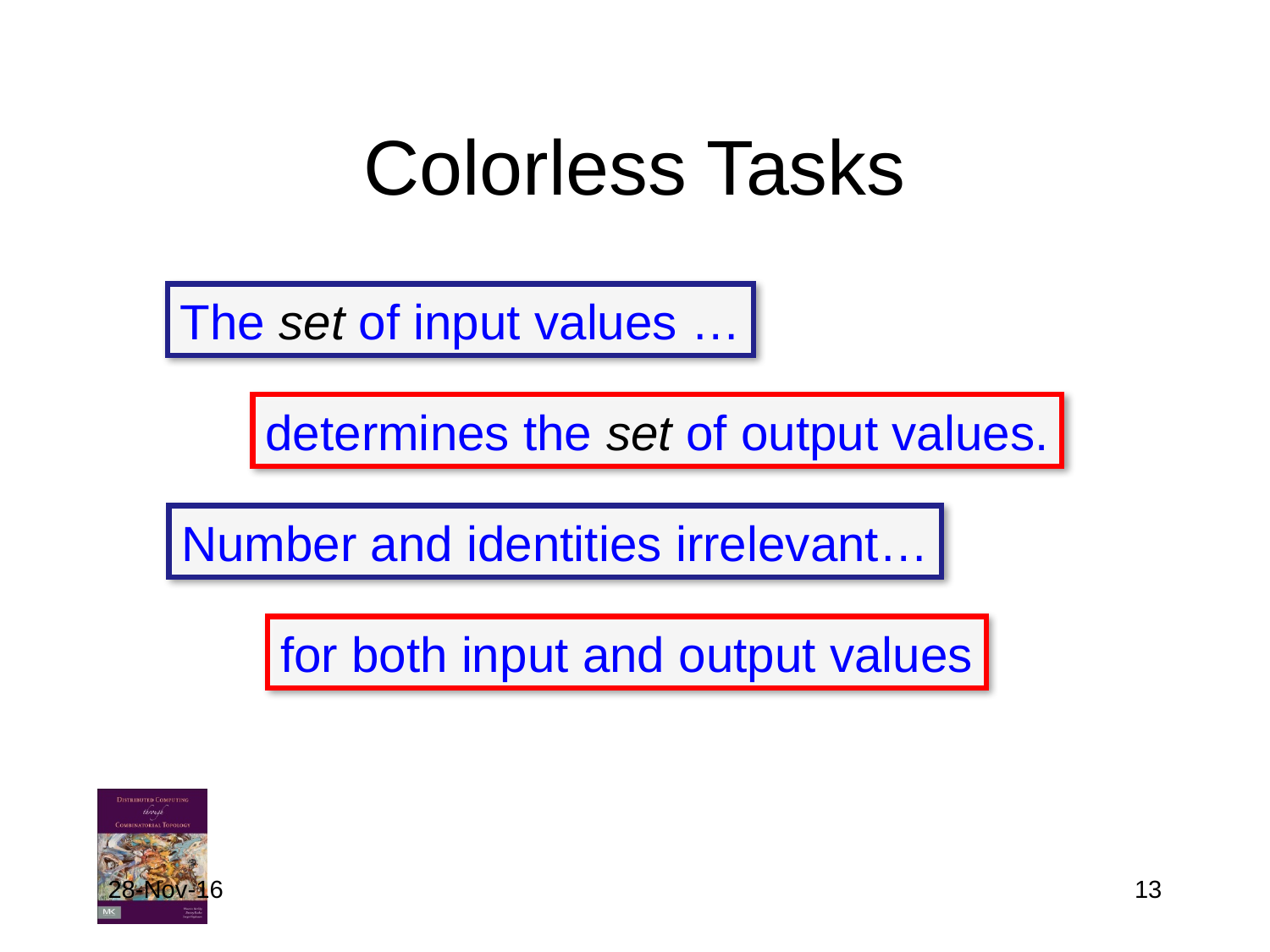

# Colorless Tasks
The set of input values …
determines the set of output values.
Number and identities irrelevant…
for both input and output values
28-Nov-16
13